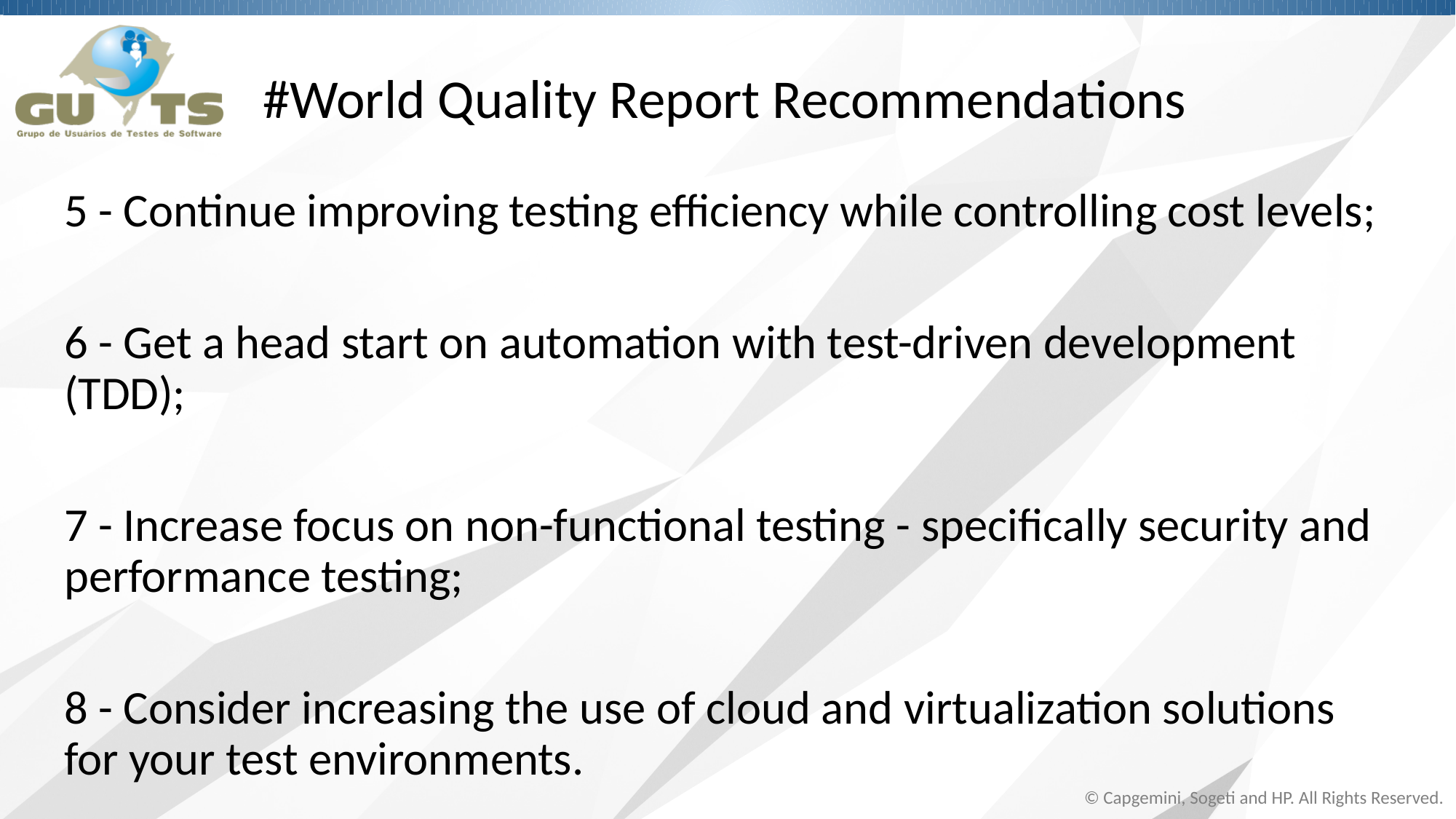

# #World Quality Report Recommendations
5 - Continue improving testing efficiency while controlling cost levels;

6 - Get a head start on automation with test-driven development (TDD);

7 - Increase focus on non-functional testing - specifically security and performance testing;

8 - Consider increasing the use of cloud and virtualization solutions for your test environments.
© Capgemini, Sogeti and HP. All Rights Reserved.